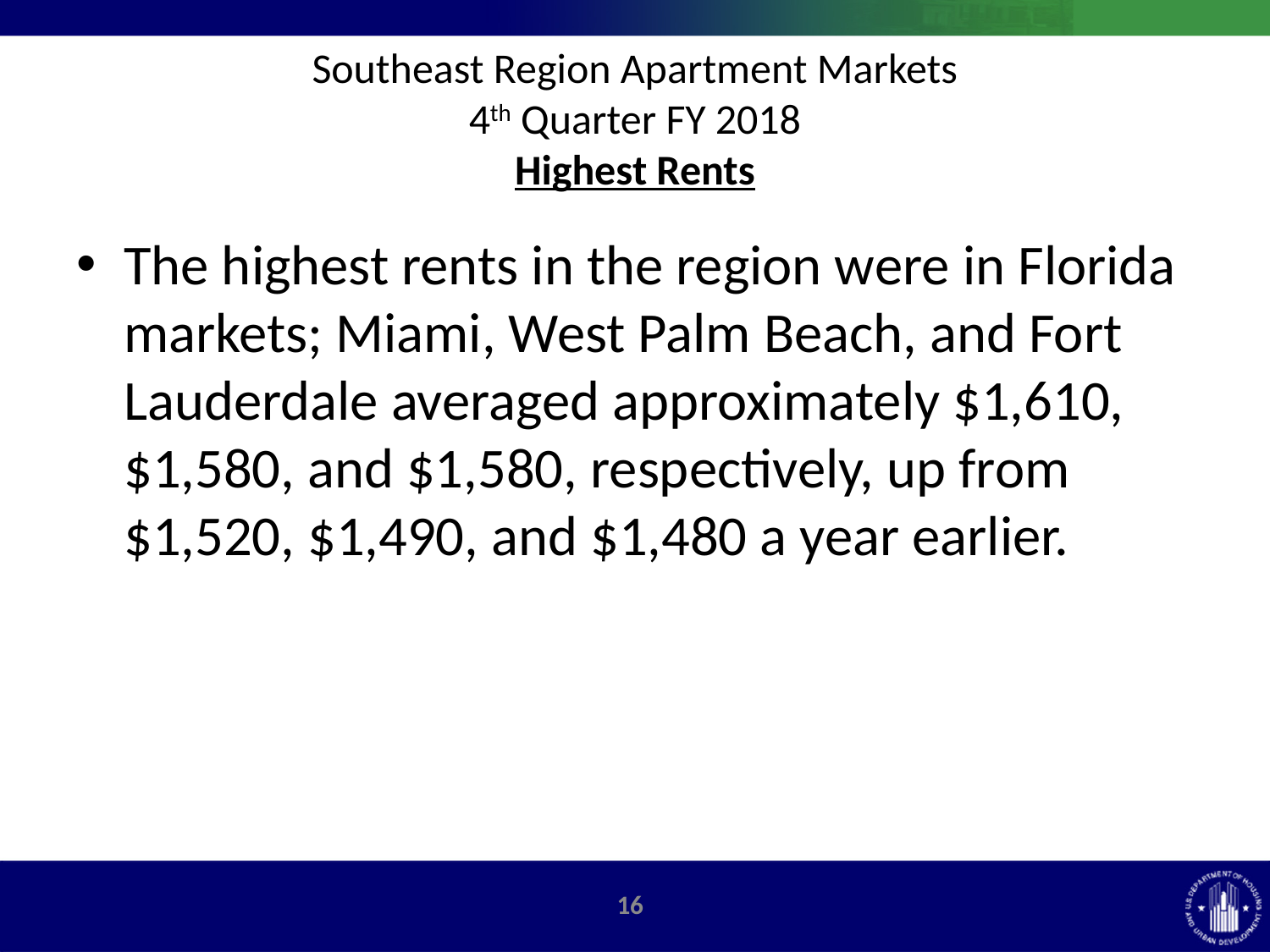

# Southeast Region Apartment Markets 4th Quarter FY 2018 Highest Rents
The highest rents in the region were in Florida markets; Miami, West Palm Beach, and Fort Lauderdale averaged approximately $1,610, $1,580, and $1,580, respectively, up from $1,520, $1,490, and $1,480 a year earlier.

16